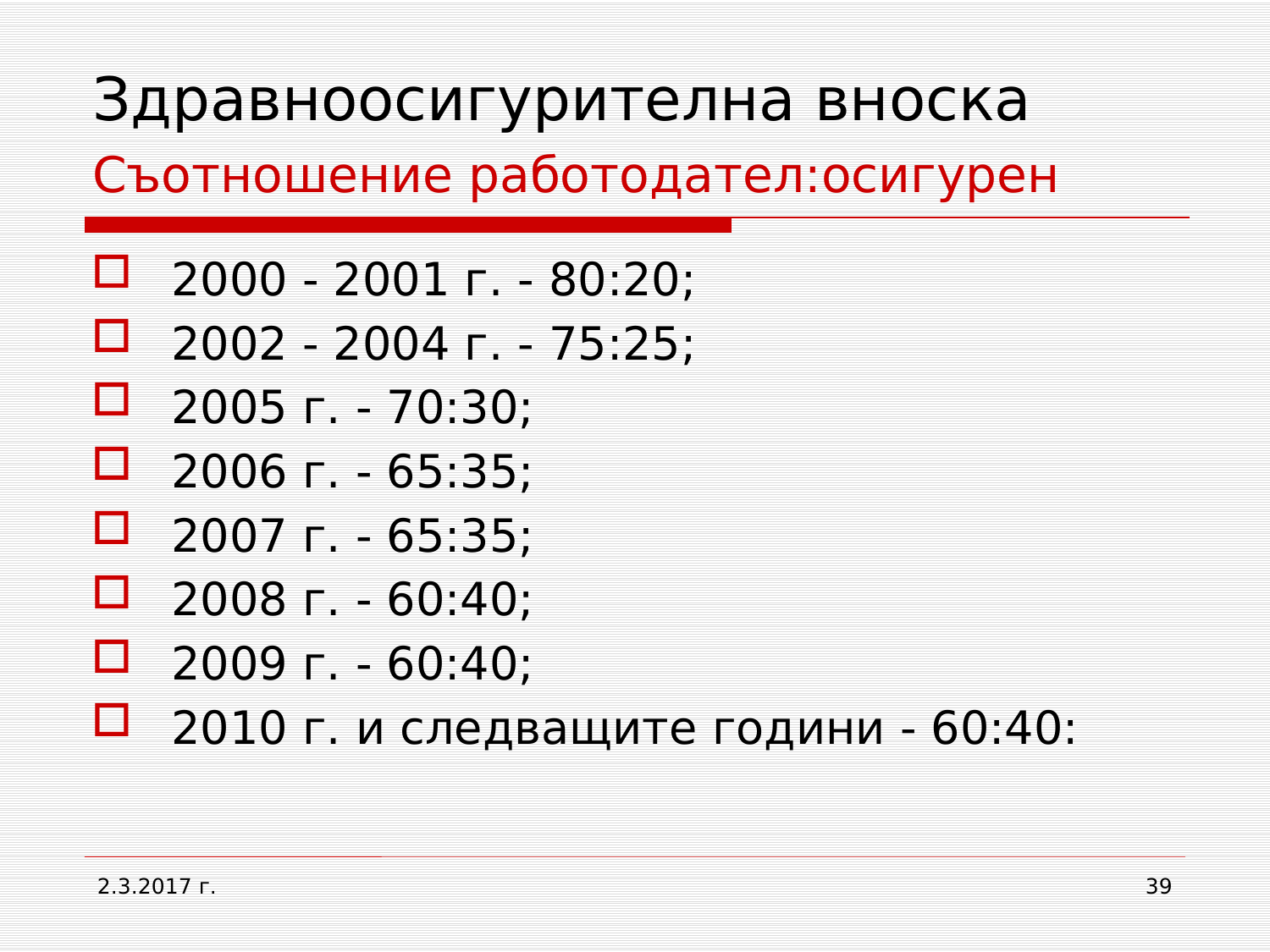

# Здравноосигурителна вноска Съотношение работодател:осигурен
 2000 - 2001 г. - 80:20;
 2002 - 2004 г. - 75:25;
 2005 г. - 70:30;
 2006 г. - 65:35;
 2007 г. - 65:35;
 2008 г. - 60:40;
 2009 г. - 60:40;
 2010 г. и следващите години - 60:40:
2.3.2017 г.
39